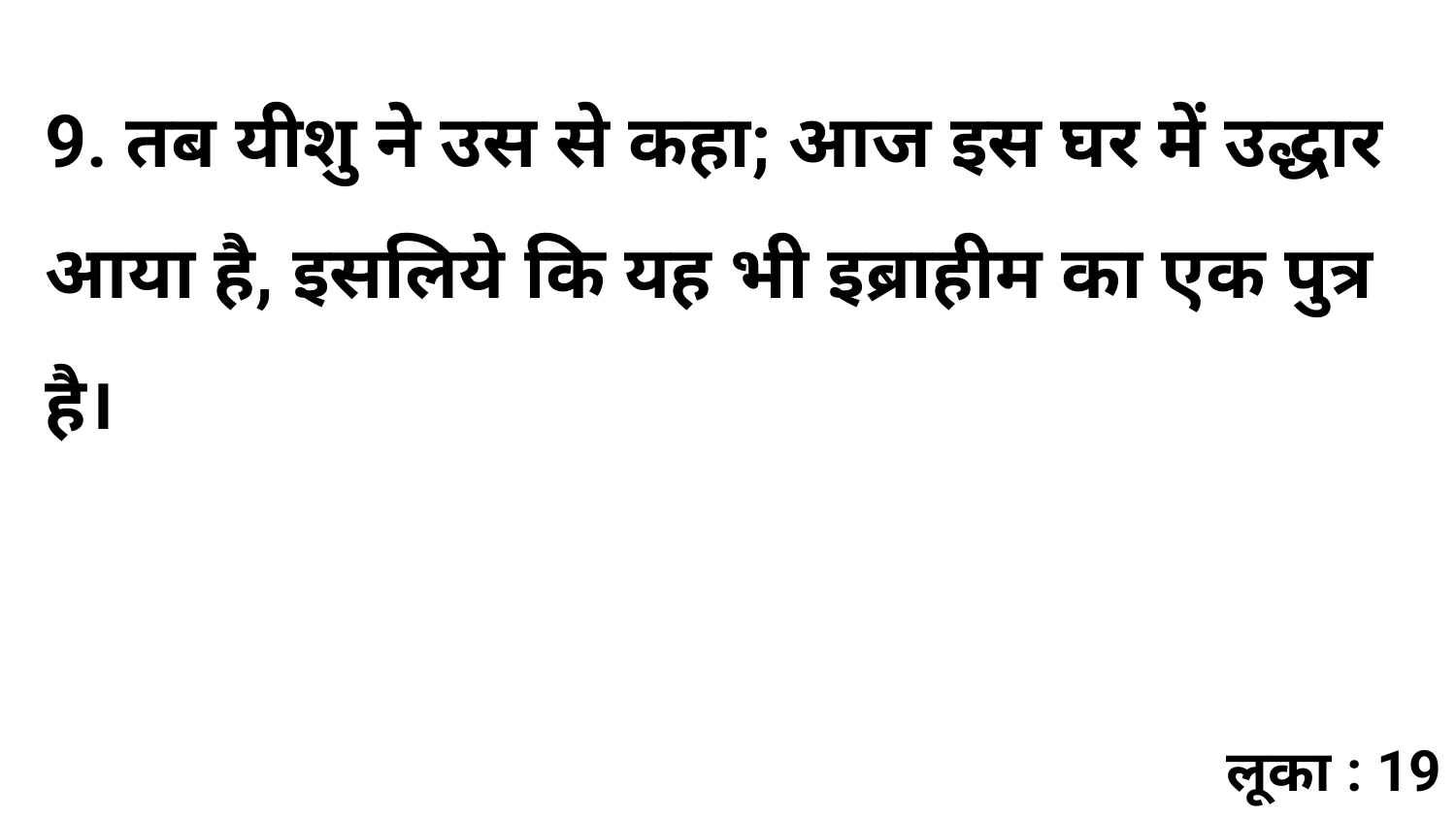

9. तब यीशु ने उस से कहा; आज इस घर में उद्धार आया है, इसलिये कि यह भी इब्राहीम का एक पुत्र है।
लूका : 19